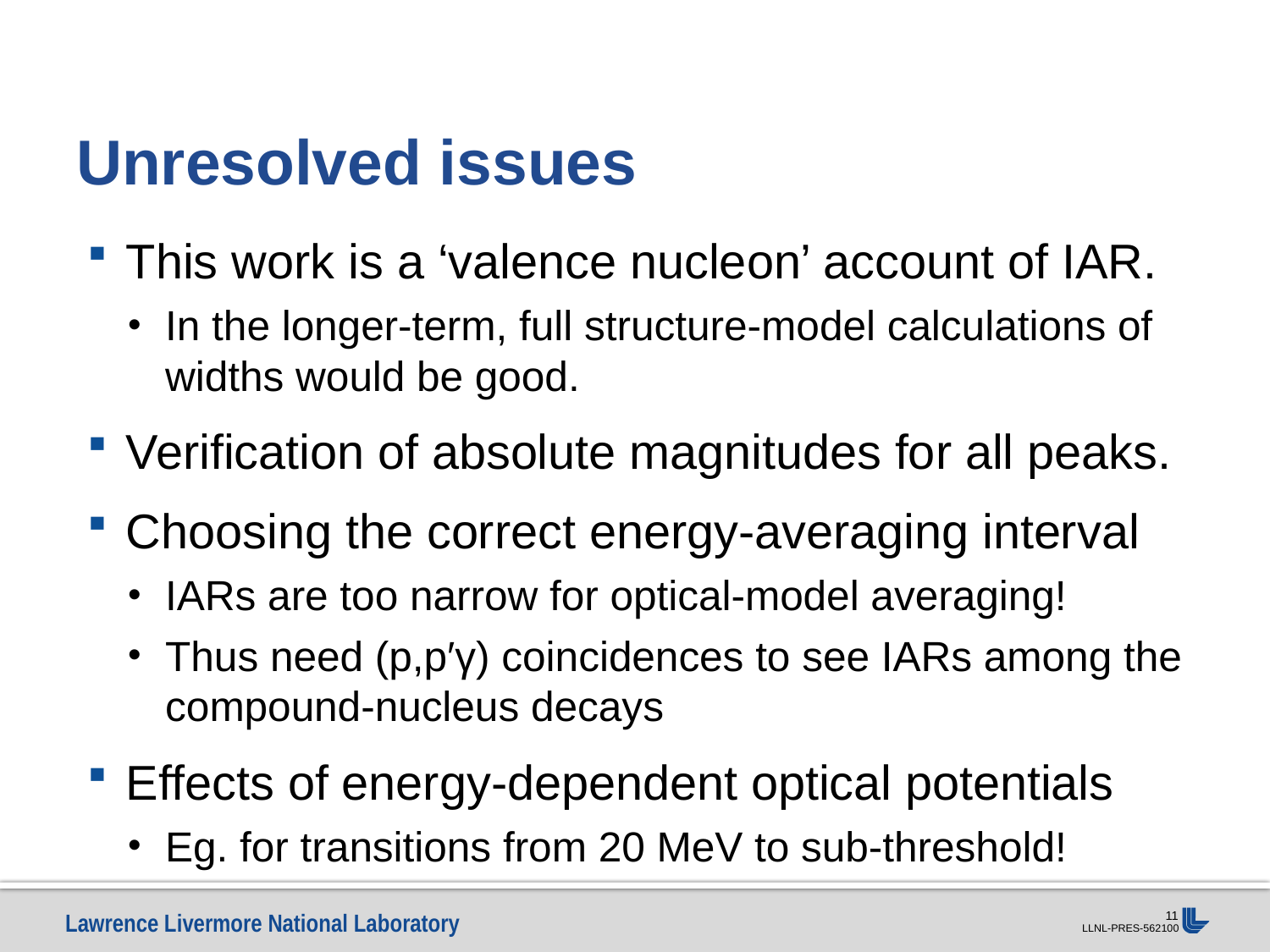

# Unresolved issues
This work is a ‘valence nucleon’ account of IAR.
In the longer-term, full structure-model calculations of widths would be good.
Verification of absolute magnitudes for all peaks.
Choosing the correct energy-averaging interval
IARs are too narrow for optical-model averaging!
Thus need (p,p′γ) coincidences to see IARs among the compound-nucleus decays
Effects of energy-dependent optical potentials
Eg. for transitions from 20 MeV to sub-threshold!